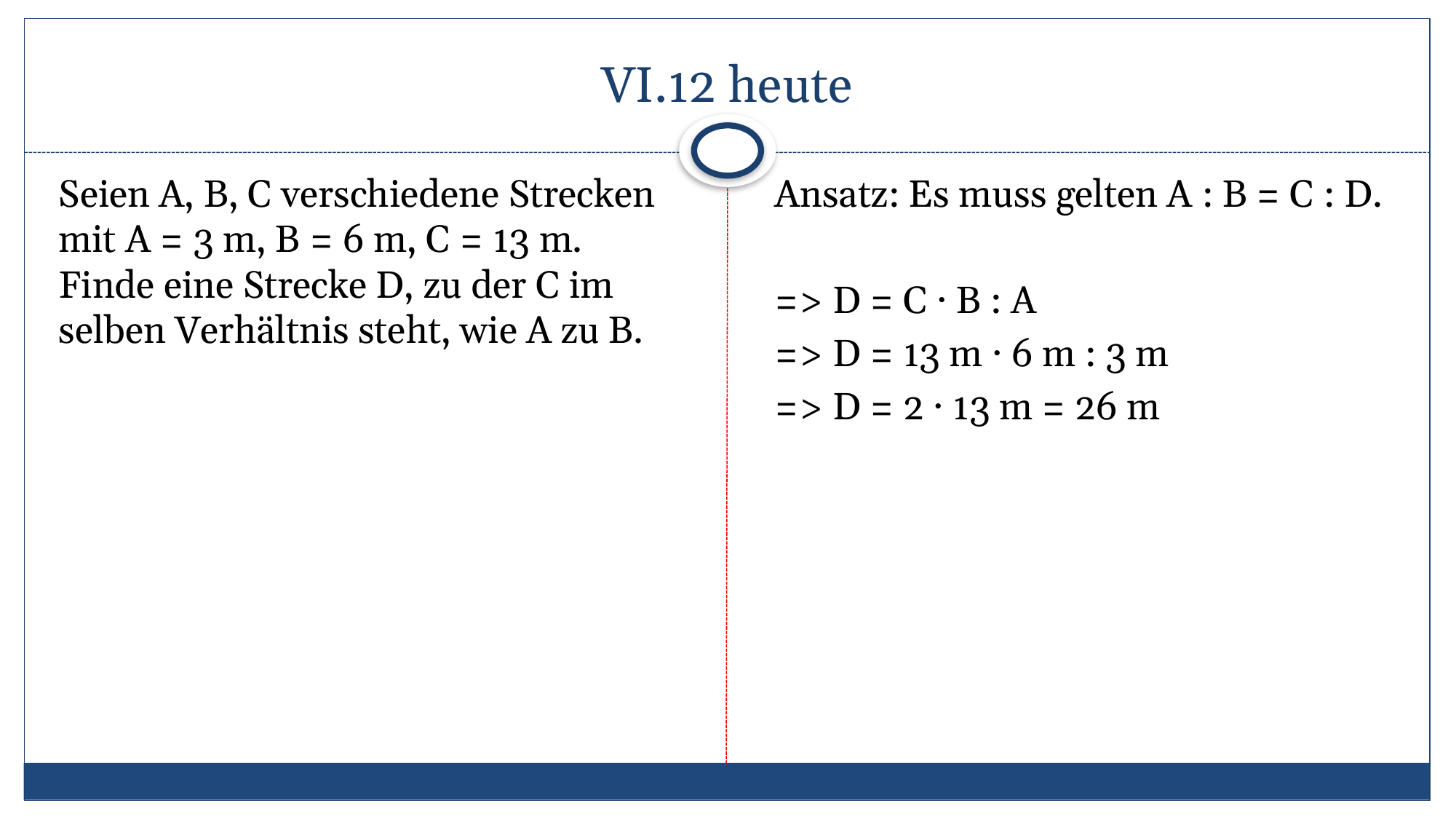

# VI.12 heute
Seien A, B, C verschiedene Strecken mit A = 3 m, B = 6 m, C = 13 m. Finde eine Strecke D, zu der C im selben Verhältnis steht, wie A zu B.
Ansatz: Es muss gelten A : B = C : D.

=> D = C · B : A
=> D = 13 m · 6 m : 3 m
=> D = 2 · 13 m = 26 m